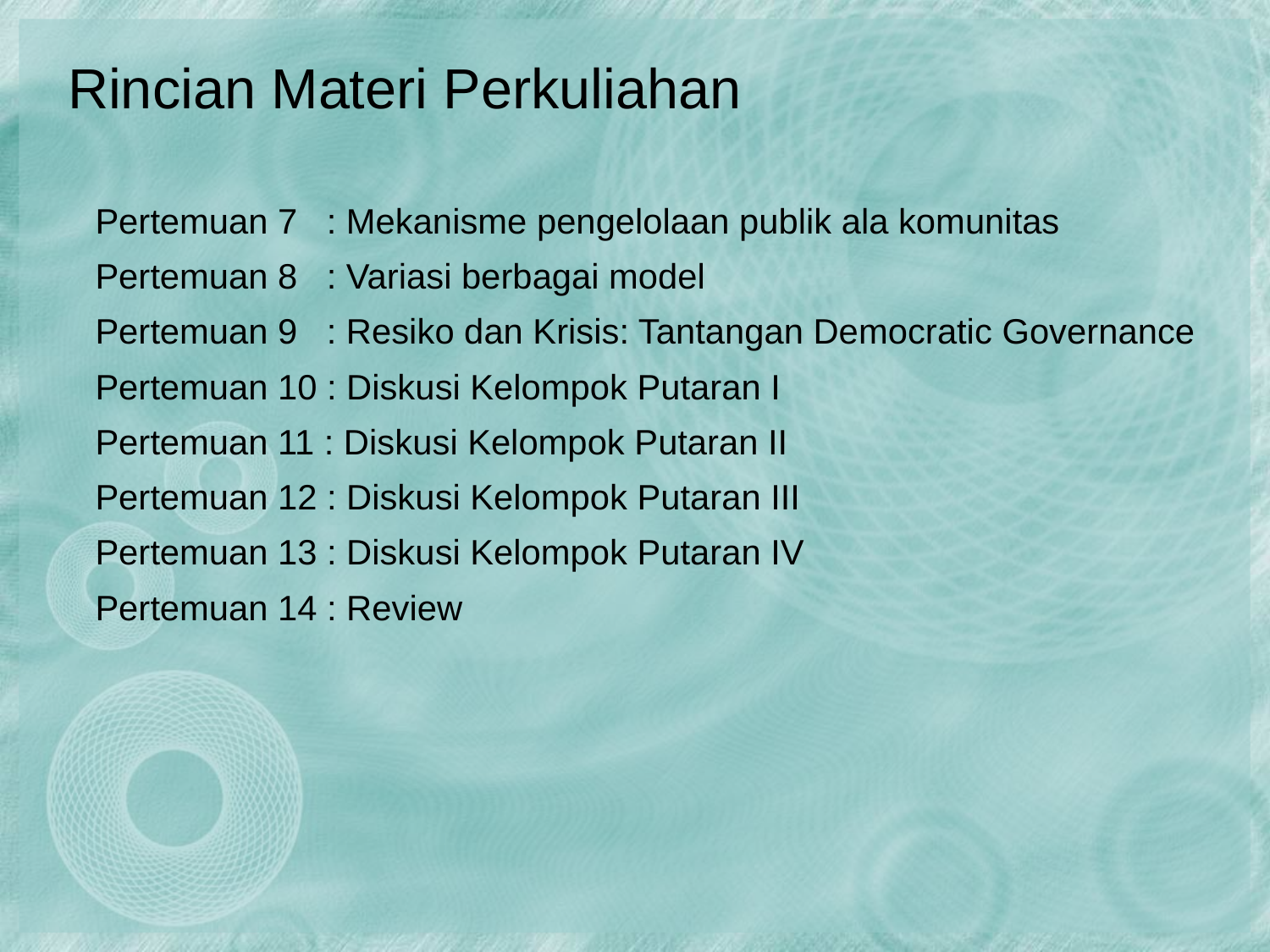

# Rincian Materi Perkuliahan
Pertemuan 7   : Mekanisme pengelolaan publik ala komunitas
Pertemuan 8   : Variasi berbagai model
Pertemuan 9   : Resiko dan Krisis: Tantangan Democratic Governance
Pertemuan 10 : Diskusi Kelompok Putaran I
Pertemuan 11 : Diskusi Kelompok Putaran II
Pertemuan 12 : Diskusi Kelompok Putaran III
Pertemuan 13 : Diskusi Kelompok Putaran IV
Pertemuan 14 : Review